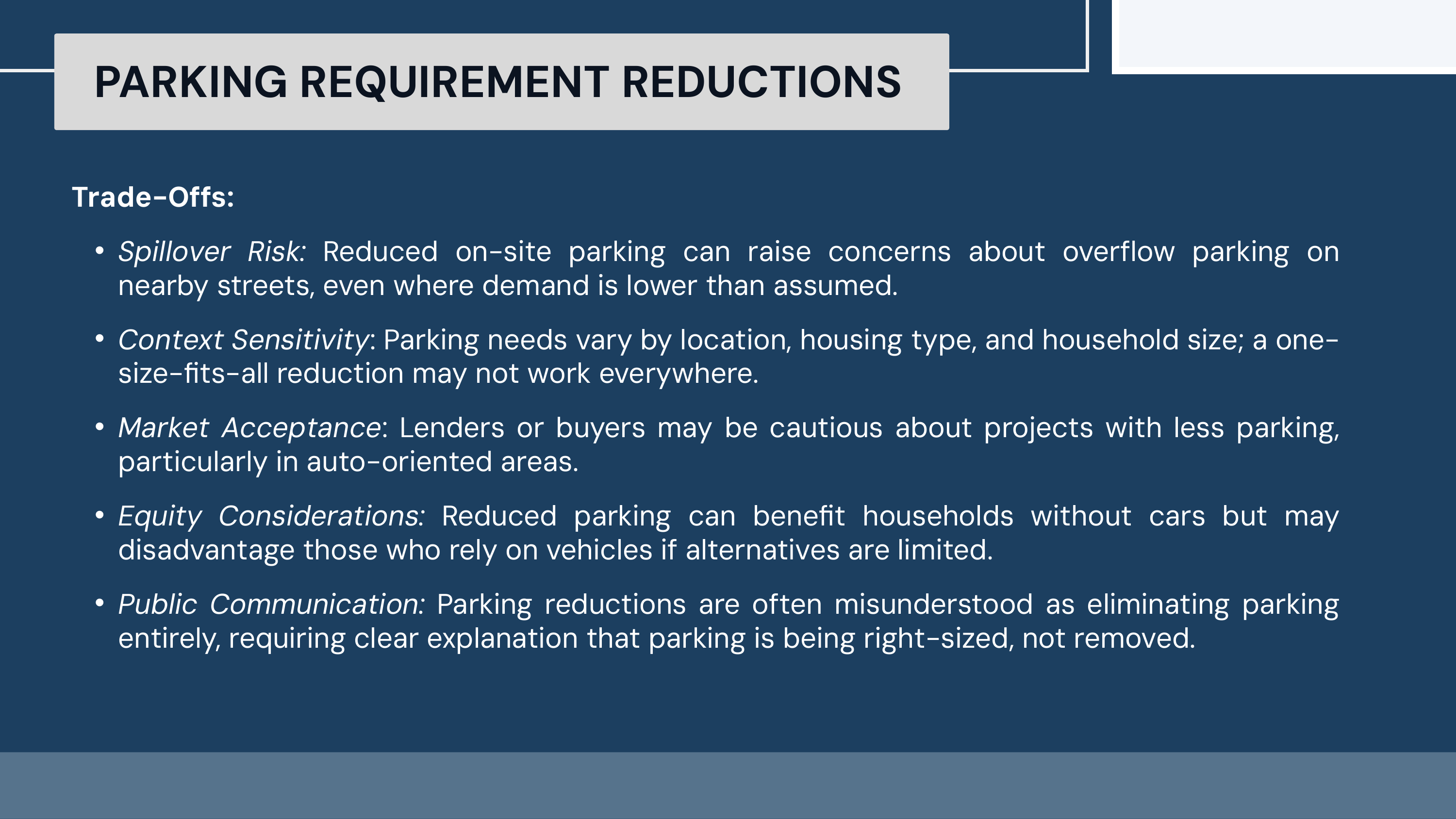

PARKING REQUIREMENT REDUCTIONS
Trade-Offs:
Spillover Risk: Reduced on-site parking can raise concerns about overflow parking on nearby streets, even where demand is lower than assumed.
Context Sensitivity: Parking needs vary by location, housing type, and household size; a one-size-fits-all reduction may not work everywhere.
Market Acceptance: Lenders or buyers may be cautious about projects with less parking, particularly in auto-oriented areas.
Equity Considerations: Reduced parking can benefit households without cars but may disadvantage those who rely on vehicles if alternatives are limited.
Public Communication: Parking reductions are often misunderstood as eliminating parking entirely, requiring clear explanation that parking is being right-sized, not removed.